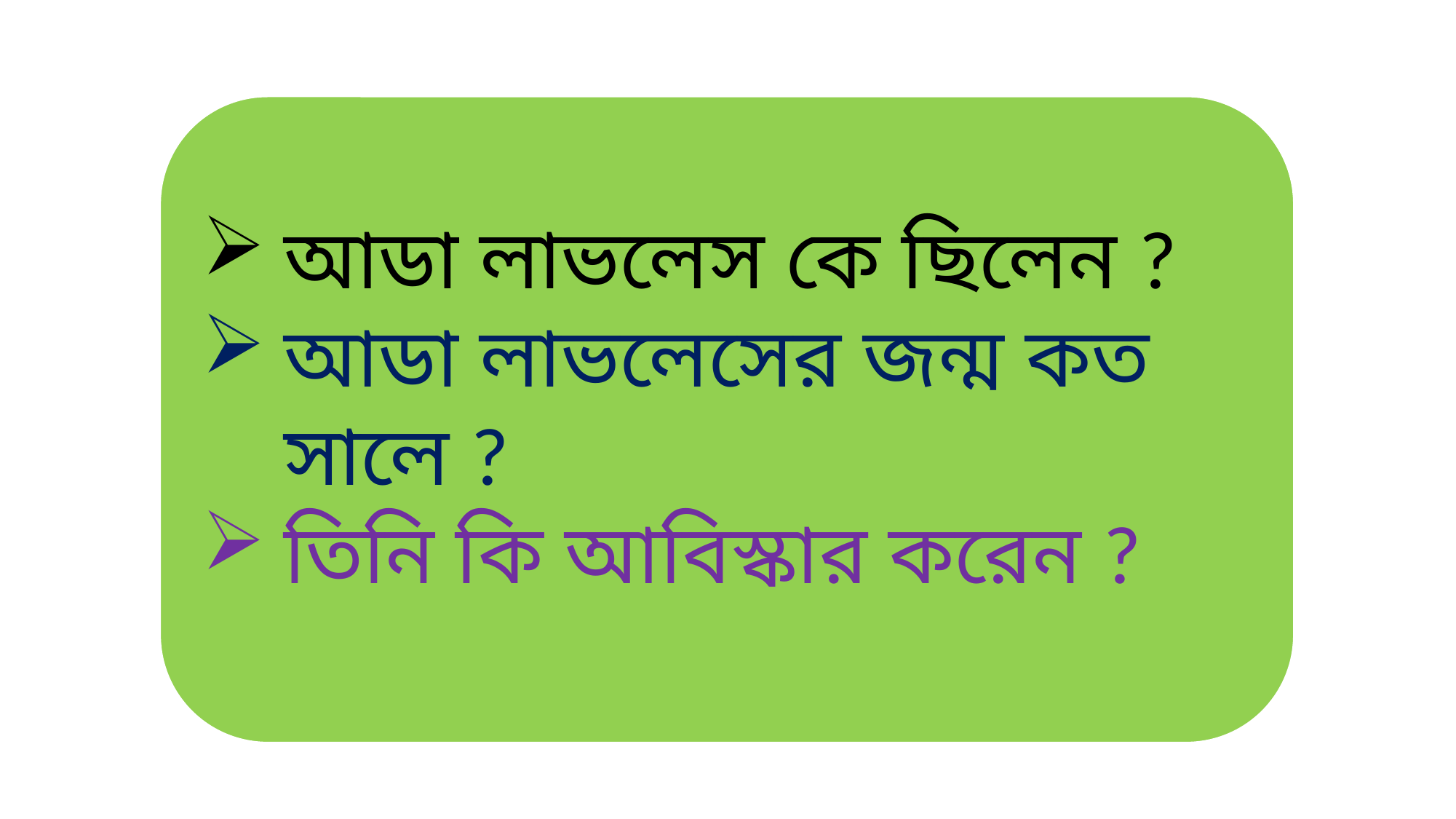

আডা লাভলেস কে ছিলেন ?
আডা লাভলেসের জন্ম কত সালে ?
তিনি কি আবিস্কার করেন ?